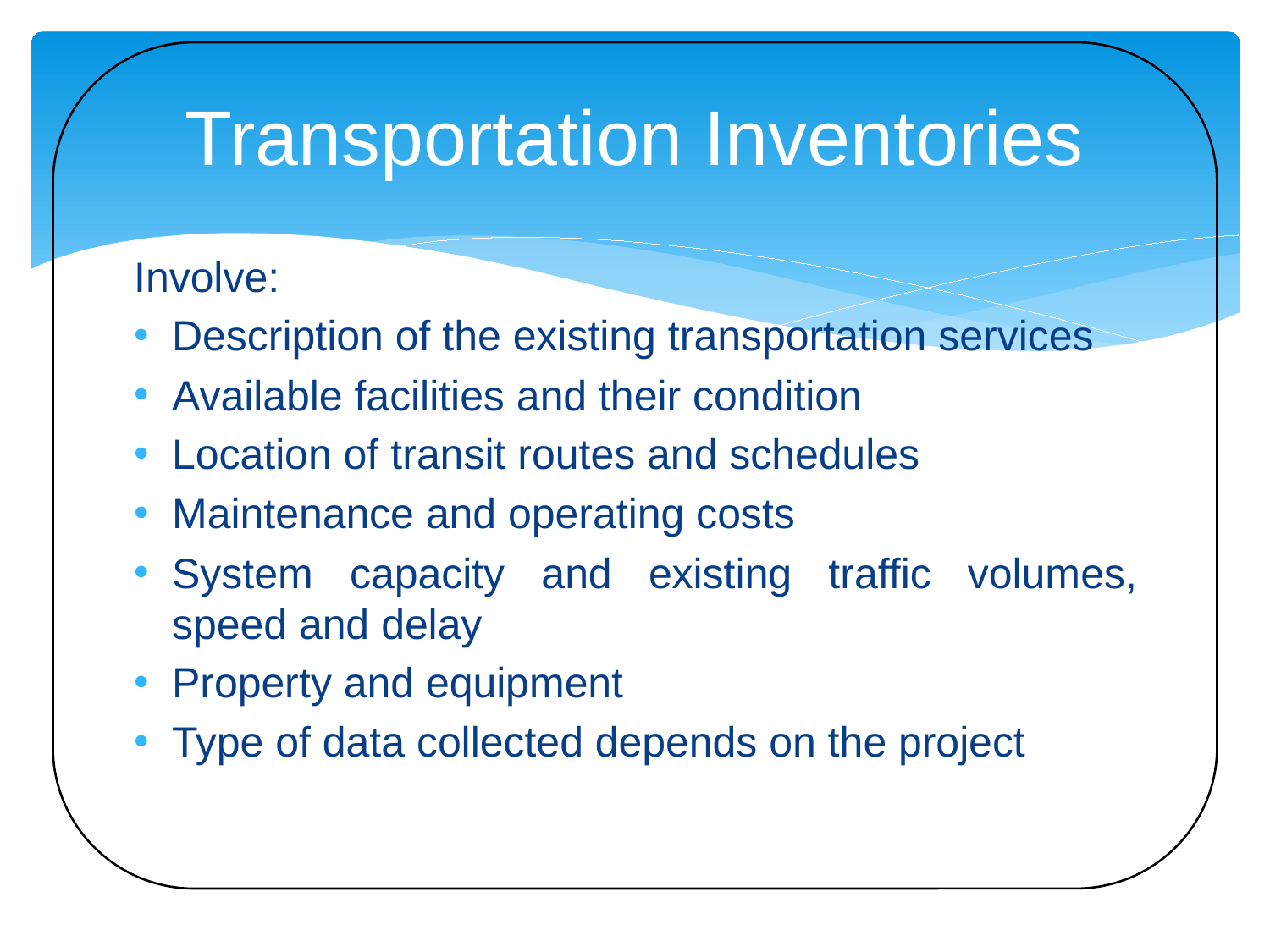

# Transportation Inventories
Involve:
Description of the existing transportation services
Available facilities and their condition
Location of transit routes and schedules
Maintenance and operating costs
System capacity and existing traffic volumes, speed and delay
Property and equipment
Type of data collected depends on the project